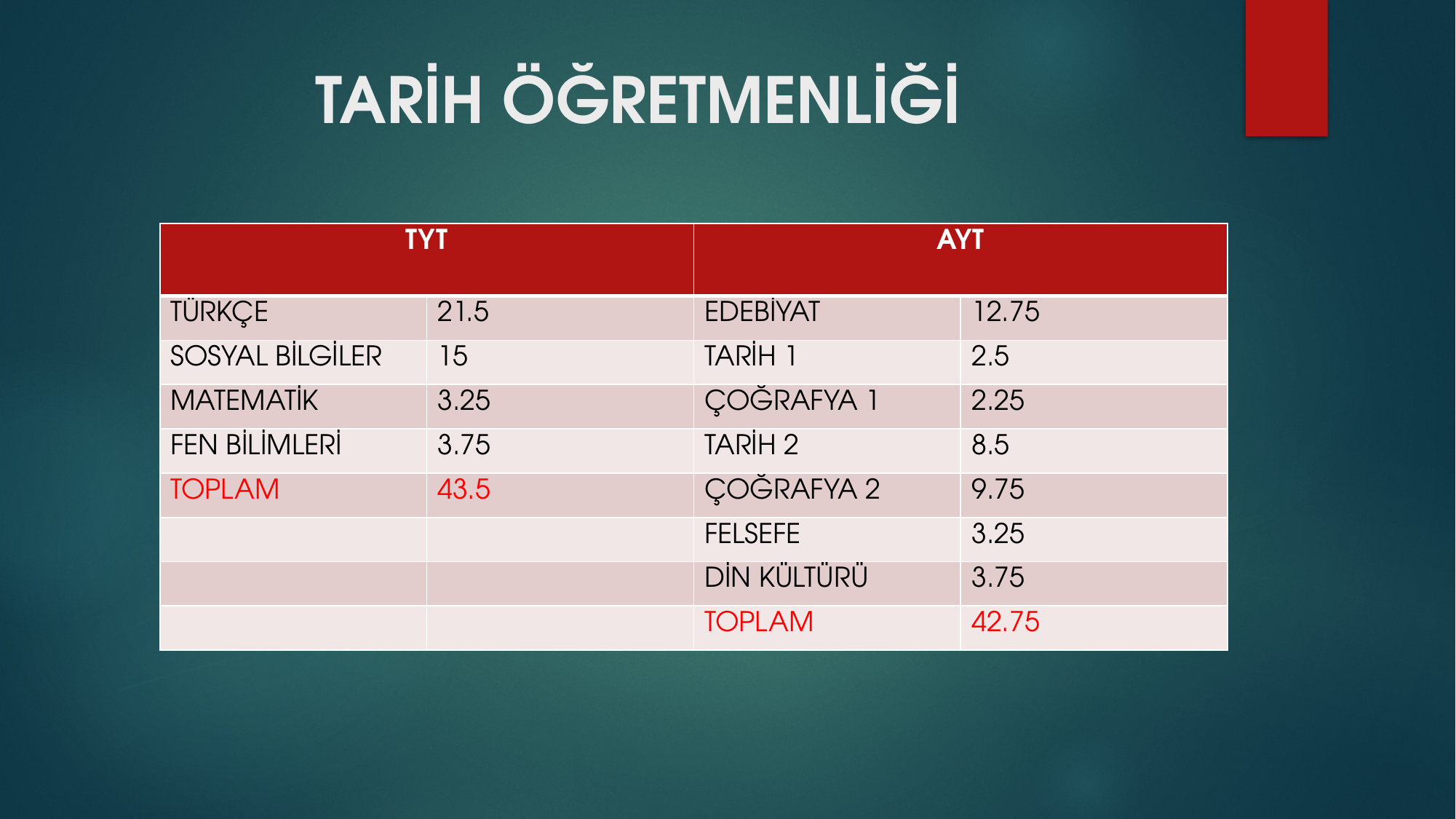

# TARİH ÖĞRETMENLİĞİ
| TYT |  | AYT |  |
| --- | --- | --- | --- |
| TÜRKÇE | 21.5 | EDEBİYAT | 12.75 |
| SOSYAL BİLGİLER | 15 | TARİH 1 | 2.5 |
| MATEMATİK | 3.25 | ÇOĞRAFYA 1 | 2.25 |
| FEN BİLİMLERİ | 3.75 | TARİH 2 | 8.5 |
| TOPLAM | 43.5 | ÇOĞRAFYA 2 | 9.75 |
|  |  | FELSEFE | 3.25 |
|  |  | DİN KÜLTÜRÜ | 3.75 |
|  |  | TOPLAM | 42.75 |